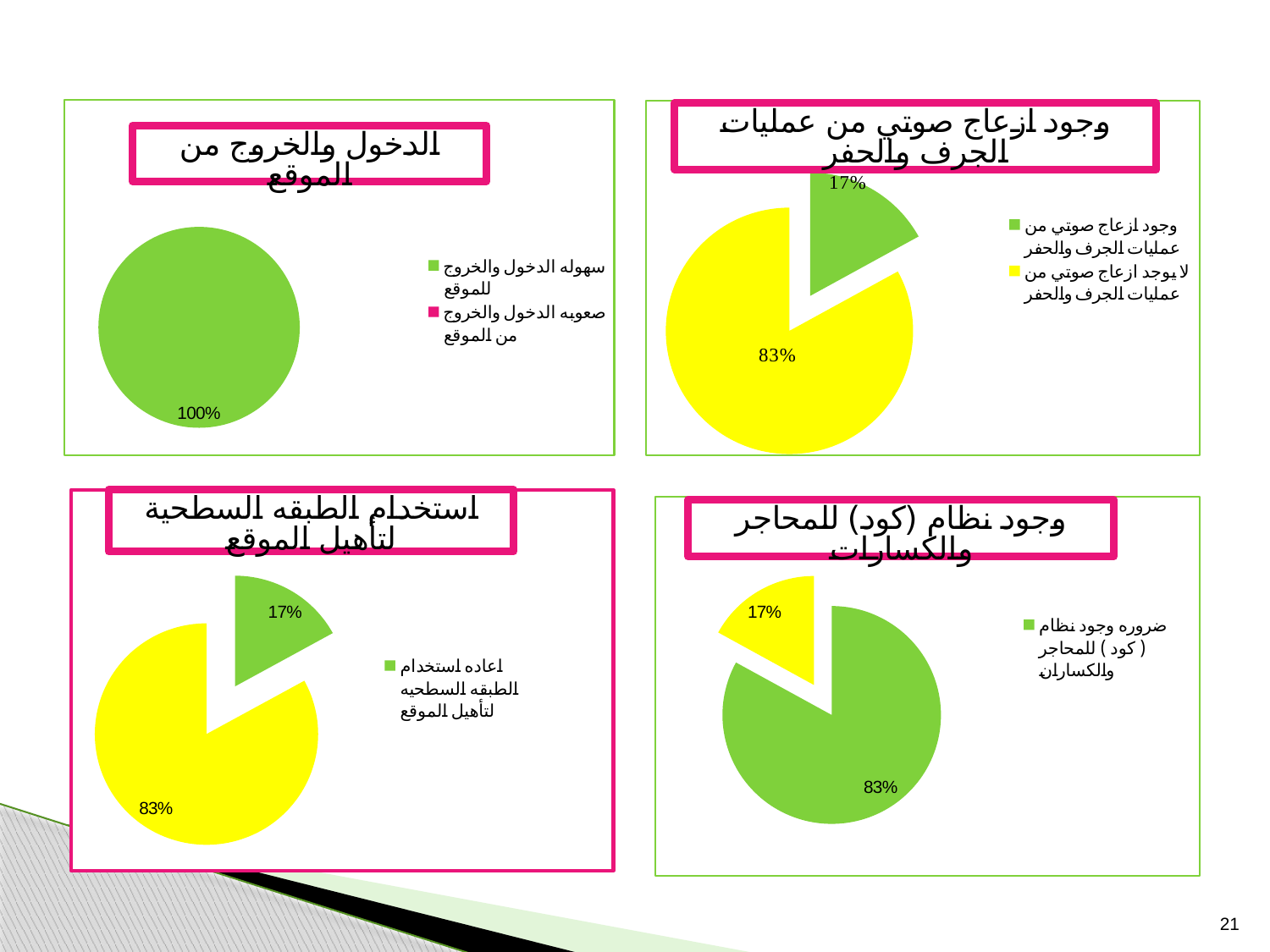

### Chart

| Category |  |
|---|---|
| وجود ازعاج صوتي من عمليات الجرف والحفر | 0.17 |
| لا يوجد ازعاج صوتي من عمليات الجرف والحفر | 0.8300000000000006 |

### Chart

| Category |  |
|---|---|
| سهوله الدخول والخروج للموقع | 1.0 |
| صعوبه الدخول والخروج من الموقع | 0.0 |

### Chart

| Category |  |
|---|---|
| اعاده استخدام الطبقه السطحيه لتأهيل الموقع | 0.17 |
| لا يتم استخدام الطبقه السطحيه لتأهيل الموقع | 0.8300000000000006 |

### Chart

| Category |  |
|---|---|
| ضروره وجود نظام ( كود ) للمحاجر والكساران | 0.8300000000000006 |
| ليش ضروري وجود اي نظام للمحاجر والكسارات | 0.17 |
21